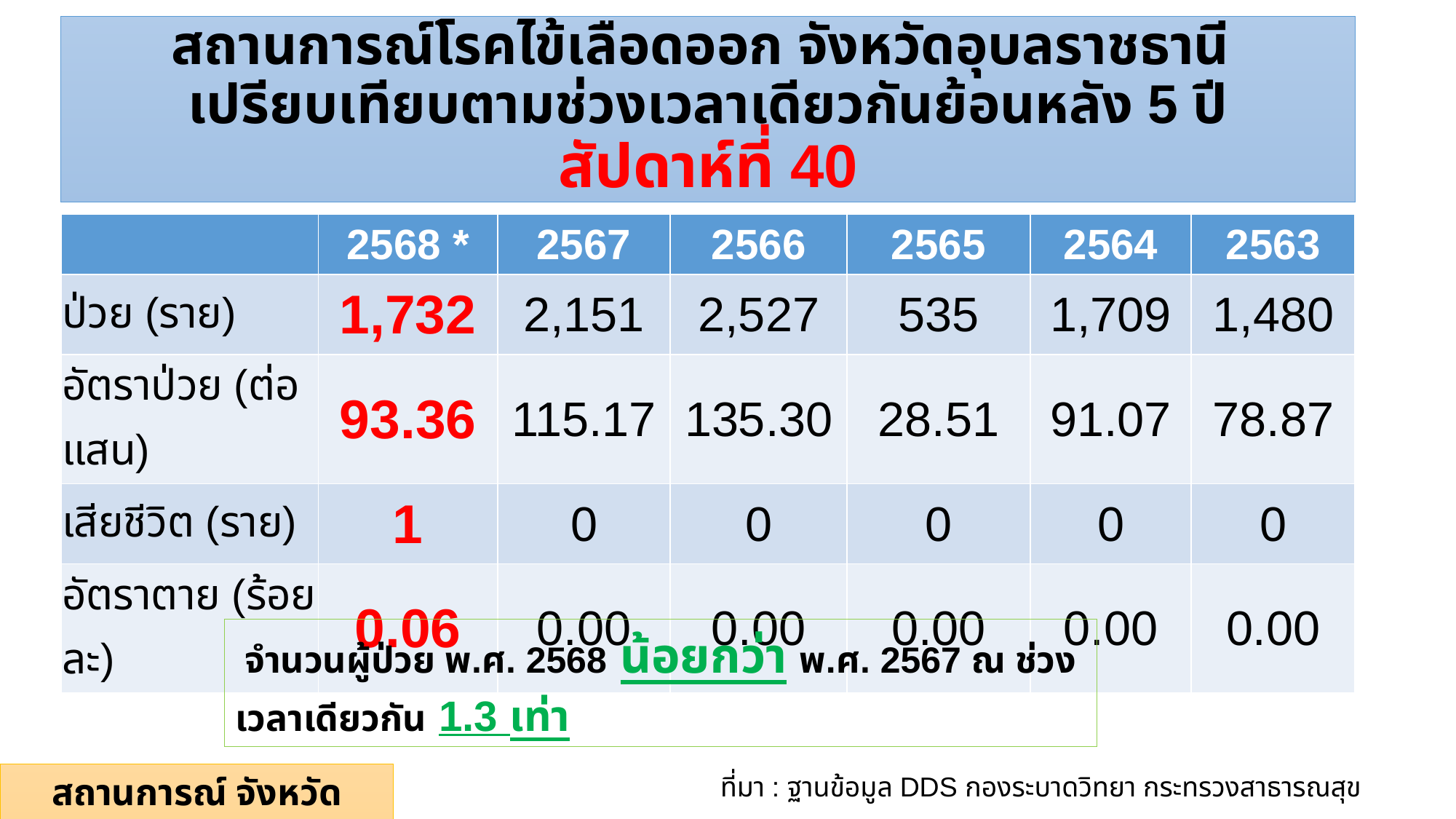

# สถานการณ์โรคไข้เลือดออก จังหวัดอุบลราชธานี เปรียบเทียบตามช่วงเวลาเดียวกันย้อนหลัง 5 ปี สัปดาห์ที่ 40
|  | 2568 \* | 2567 | 2566 | 2565 | 2564 | 2563 |
| --- | --- | --- | --- | --- | --- | --- |
| ป่วย (ราย) | 1,732 | 2,151 | 2,527 | 535 | 1,709 | 1,480 |
| อัตราป่วย (ต่อแสน) | 93.36 | 115.17 | 135.30 | 28.51 | 91.07 | 78.87 |
| เสียชีวิต (ราย) | 1 | 0 | 0 | 0 | 0 | 0 |
| อัตราตาย (ร้อยละ) | 0.06 | 0.00 | 0.00 | 0.00 | 0.00 | 0.00 |
 จำนวนผู้ป่วย พ.ศ. 2568 น้อยกว่า พ.ศ. 2567 ณ ช่วงเวลาเดียวกัน 1.3 เท่า
สถานการณ์ จังหวัดอุบลราชธานี
ที่มา : ฐานข้อมูล DDS กองระบาดวิทยา กระทรวงสาธารณสุข